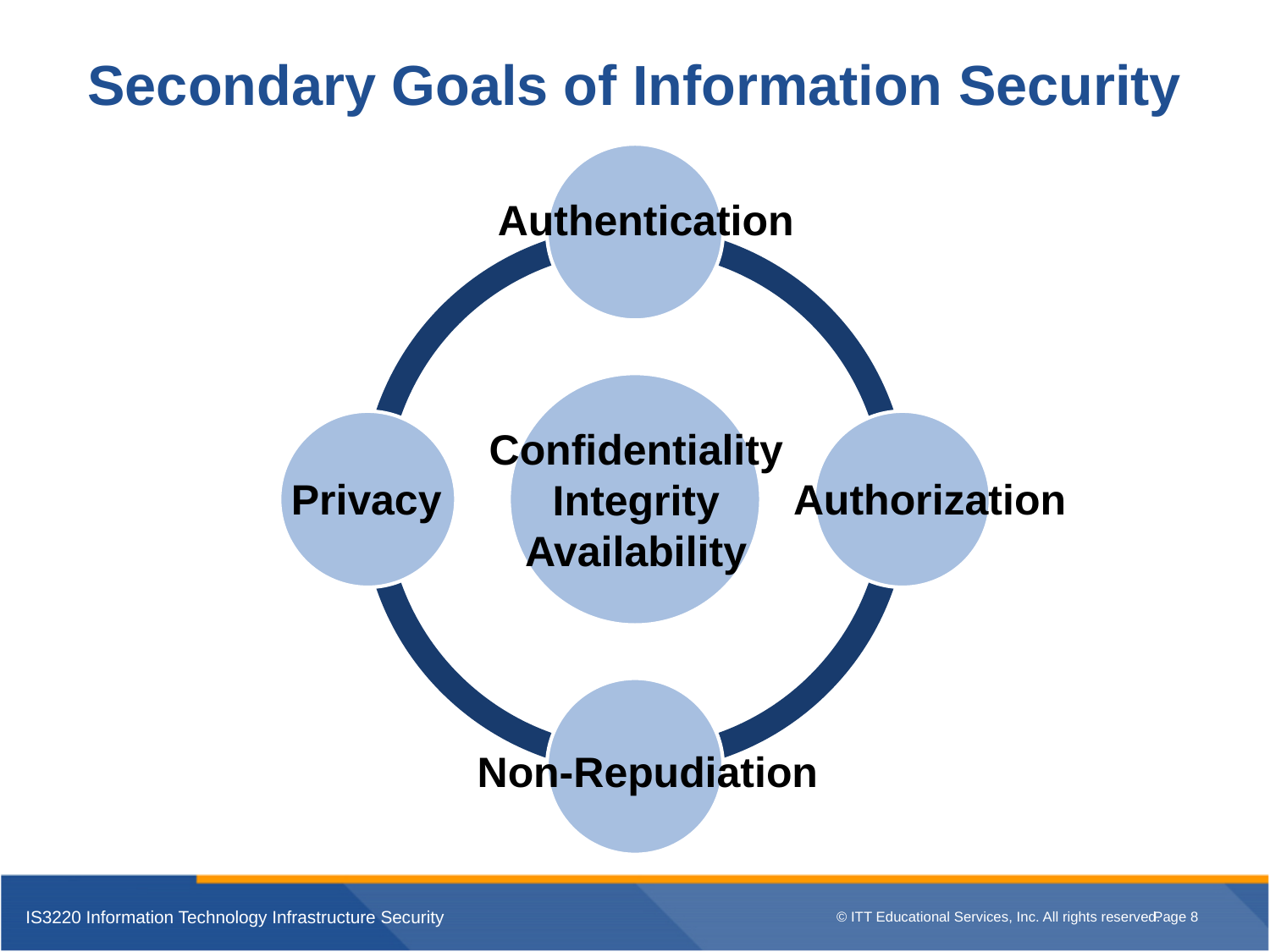

# Secondary Goals of Information Security

Authentication
Confidentiality
Integrity
Availability
Privacy
Authorization
Non-Repudiation